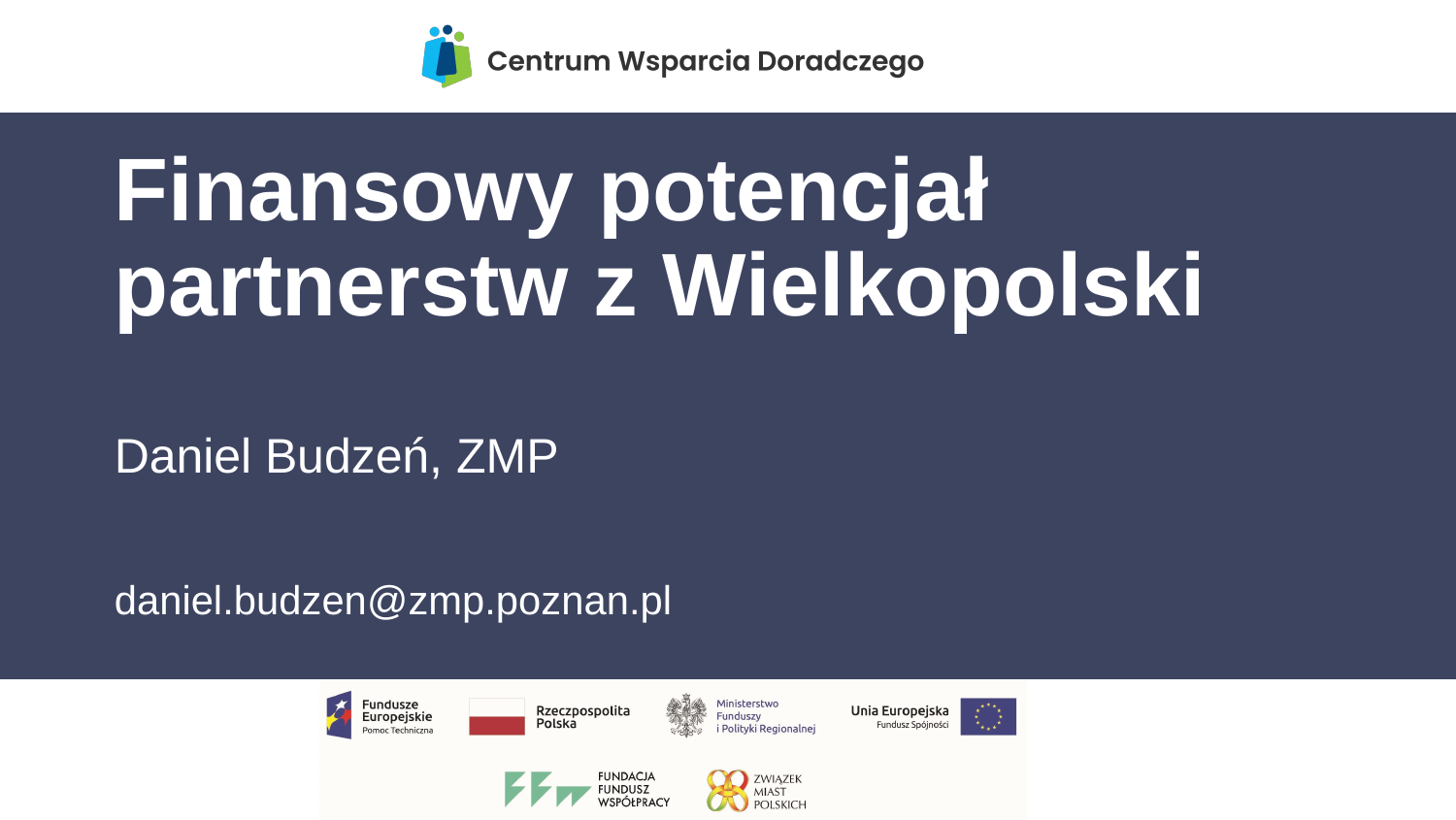

# Finansowy potencjał partnerstw z Wielkopolski Daniel Budzeń, ZMP daniel.budzen@zmp.poznan.pl